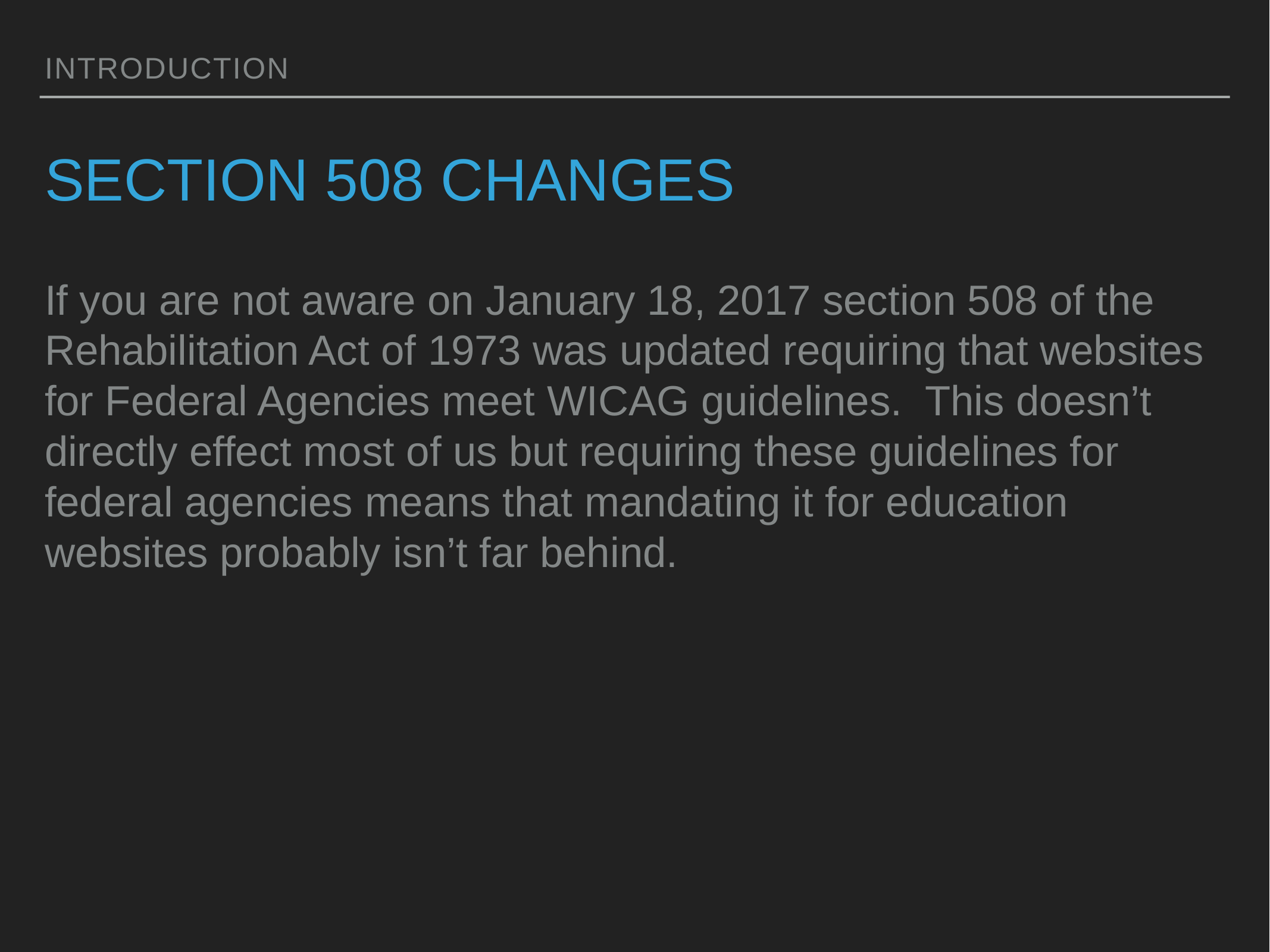

Introduction
# section 508 changes
If you are not aware on January 18, 2017 section 508 of the Rehabilitation Act of 1973 was updated requiring that websites for Federal Agencies meet WICAG guidelines.  This doesn’t directly effect most of us but requiring these guidelines for federal agencies means that mandating it for education websites probably isn’t far behind.